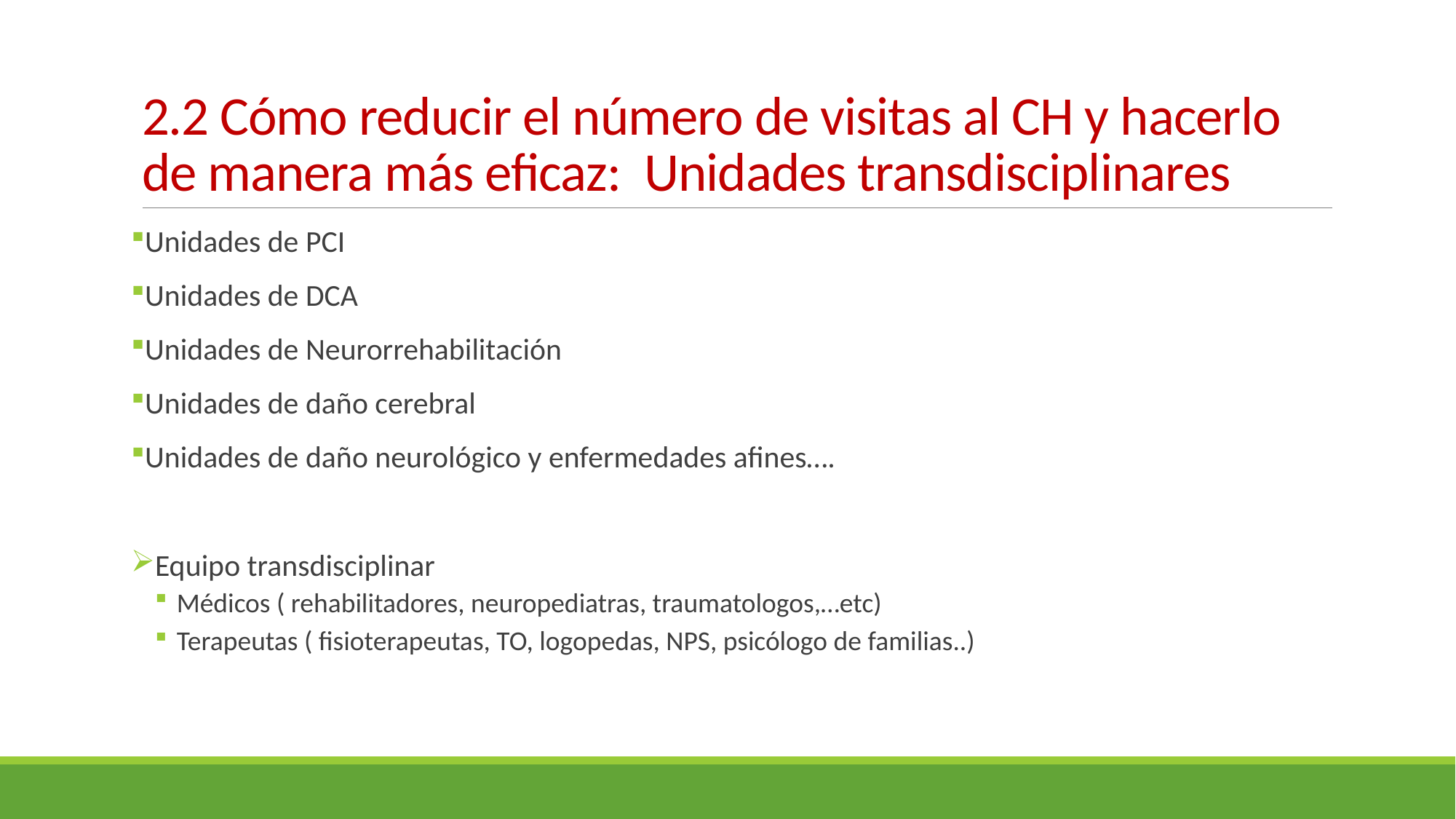

# 2.2 Cómo reducir el número de visitas al CH y hacerlo de manera más eficaz:  Unidades transdisciplinares
Unidades de PCI
Unidades de DCA
Unidades de Neurorrehabilitación
Unidades de daño cerebral
Unidades de daño neurológico y enfermedades afines….

Equipo transdisciplinar
Médicos ( rehabilitadores, neuropediatras, traumatologos,…etc)
Terapeutas ( fisioterapeutas, TO, logopedas, NPS, psicólogo de familias..)